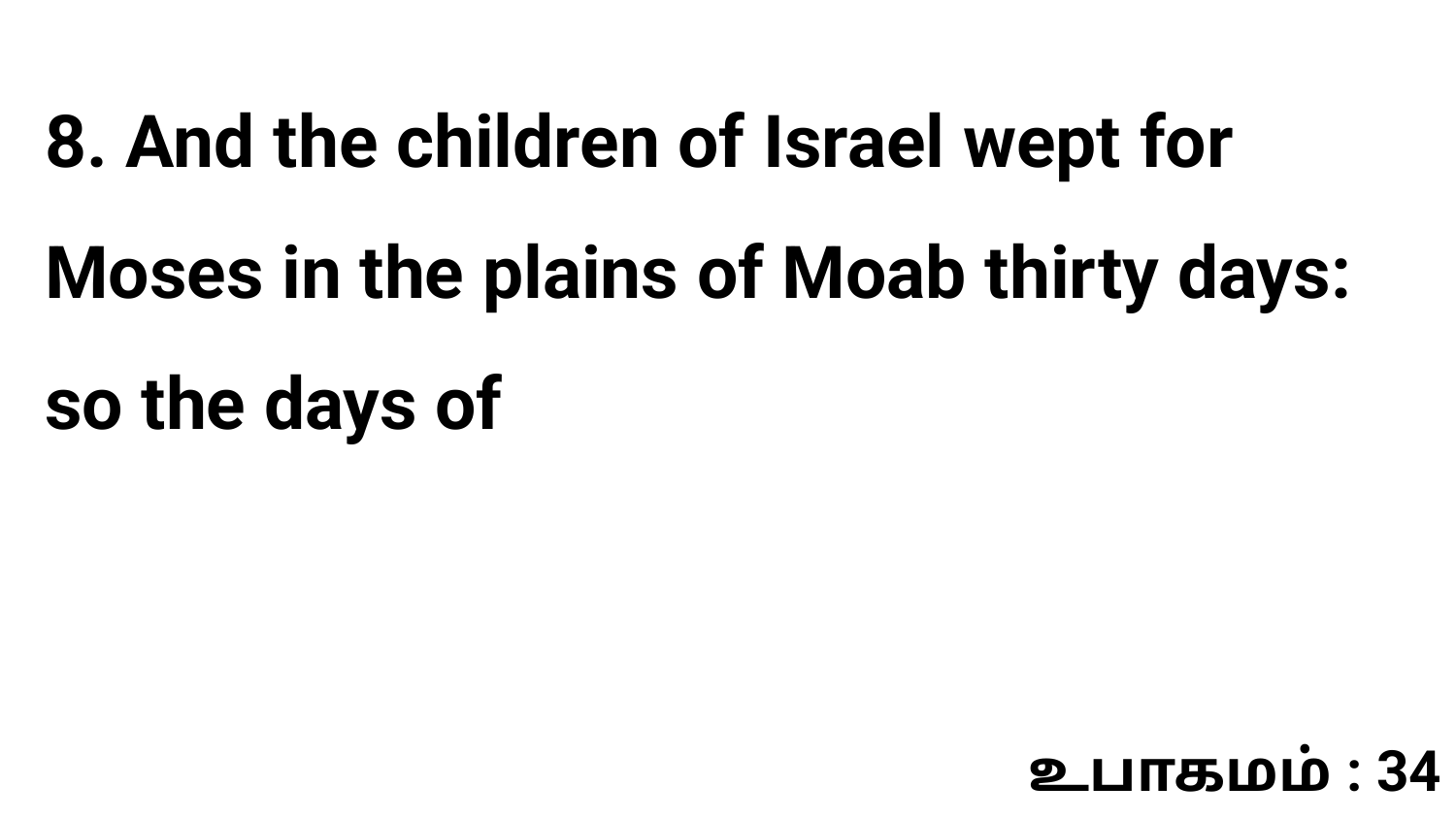

8. And the children of Israel wept for Moses in the plains of Moab thirty days: so the days of
உபாகமம் : 34